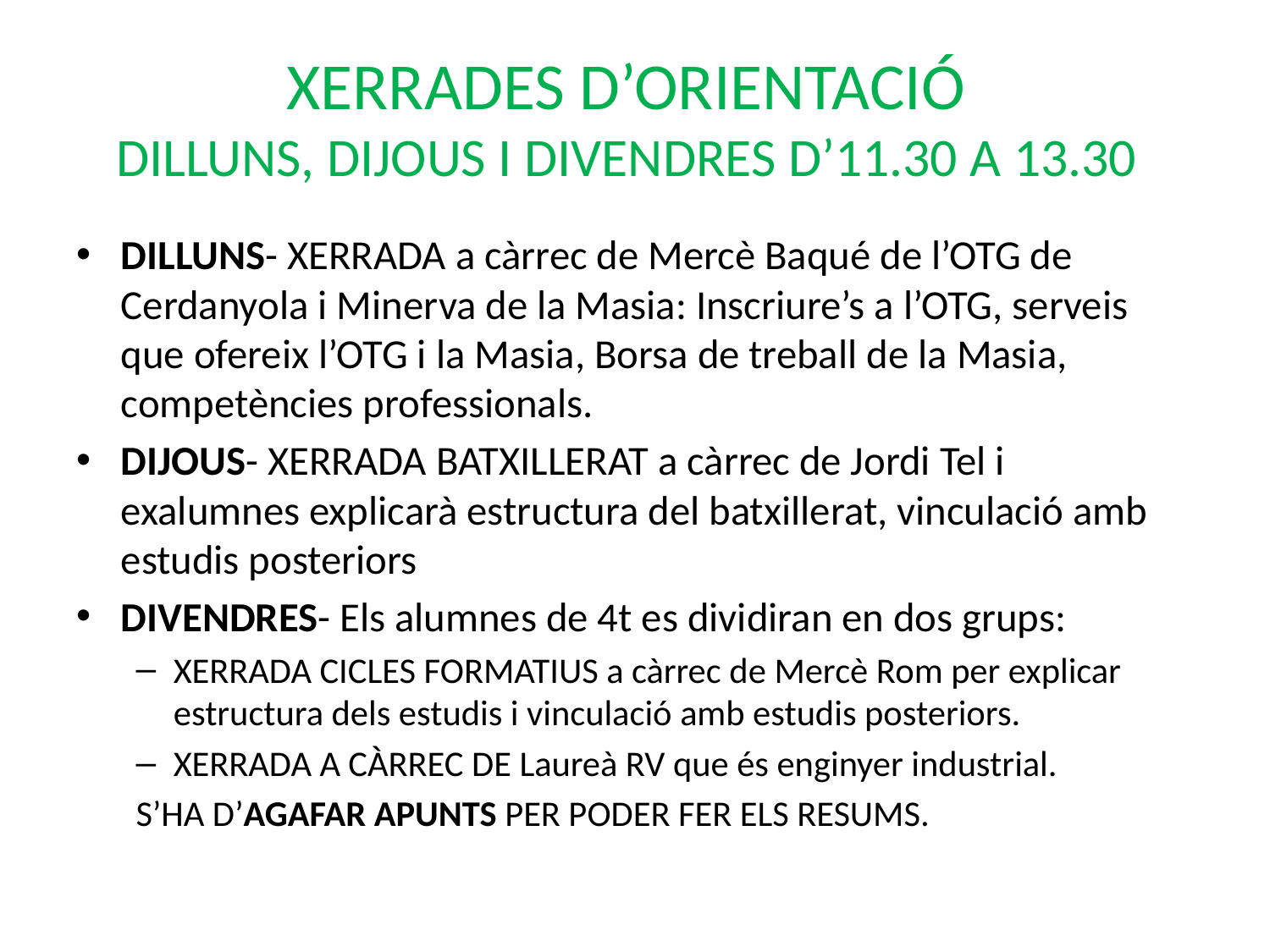

# XERRADES D’ORIENTACIÓ DILLUNS, DIJOUS I DIVENDRES D’11.30 A 13.30
DILLUNS- XERRADA a càrrec de Mercè Baqué de l’OTG de Cerdanyola i Minerva de la Masia: Inscriure’s a l’OTG, serveis que ofereix l’OTG i la Masia, Borsa de treball de la Masia, competències professionals.
DIJOUS- XERRADA BATXILLERAT a càrrec de Jordi Tel i exalumnes explicarà estructura del batxillerat, vinculació amb estudis posteriors
DIVENDRES- Els alumnes de 4t es dividiran en dos grups:
XERRADA CICLES FORMATIUS a càrrec de Mercè Rom per explicar estructura dels estudis i vinculació amb estudis posteriors.
XERRADA A CÀRREC DE Laureà RV que és enginyer industrial.
S’HA D’AGAFAR APUNTS PER PODER FER ELS RESUMS.